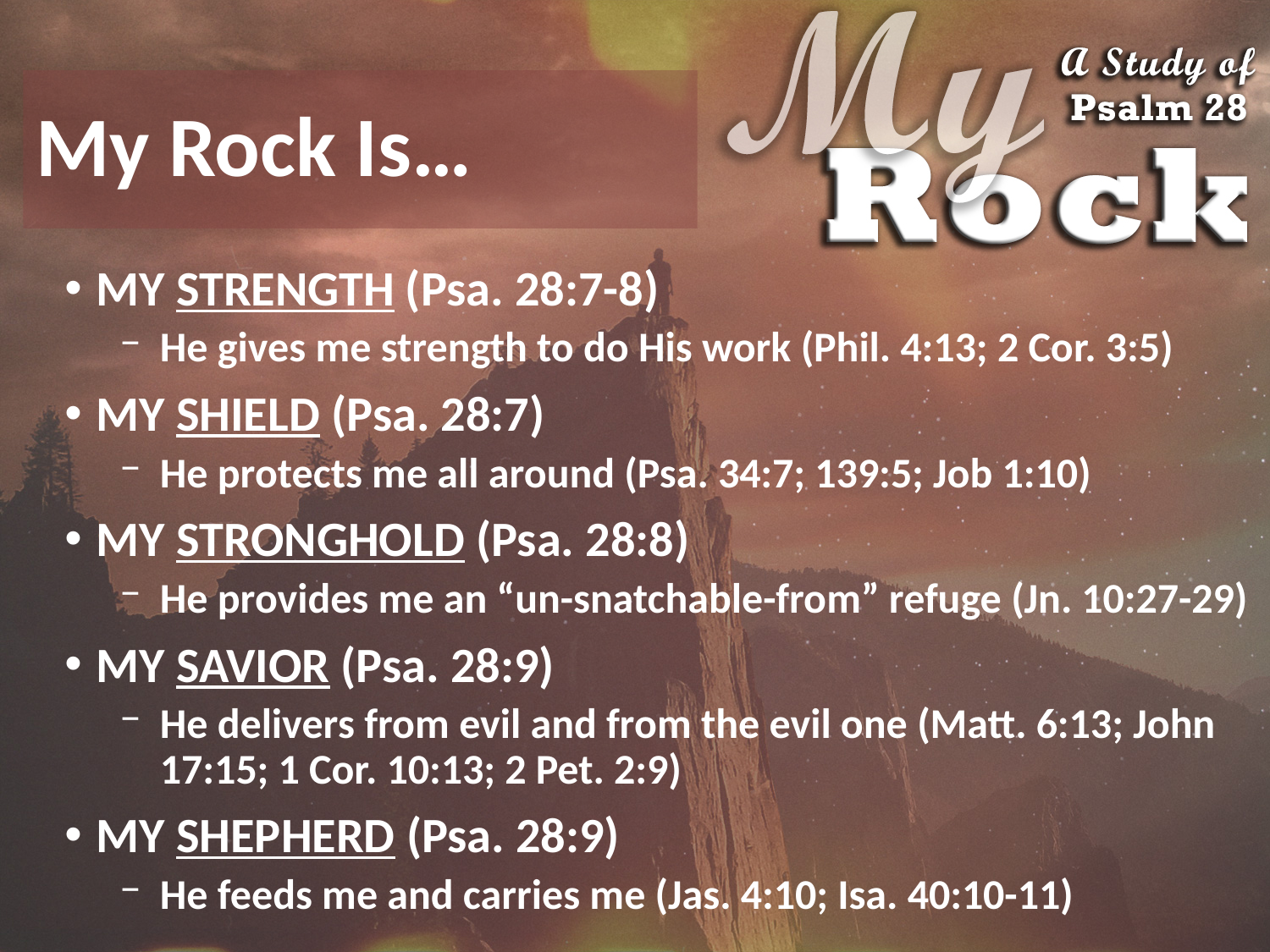

# My Rock Is…
MY STRENGTH (Psa. 28:7-8)
He gives me strength to do His work (Phil. 4:13; 2 Cor. 3:5)
MY SHIELD (Psa. 28:7)
He protects me all around (Psa. 34:7; 139:5; Job 1:10)
MY STRONGHOLD (Psa. 28:8)
He provides me an “un-snatchable-from” refuge (Jn. 10:27-29)
MY SAVIOR (Psa. 28:9)
He delivers from evil and from the evil one (Matt. 6:13; John 17:15; 1 Cor. 10:13; 2 Pet. 2:9)
MY SHEPHERD (Psa. 28:9)
He feeds me and carries me (Jas. 4:10; Isa. 40:10-11)